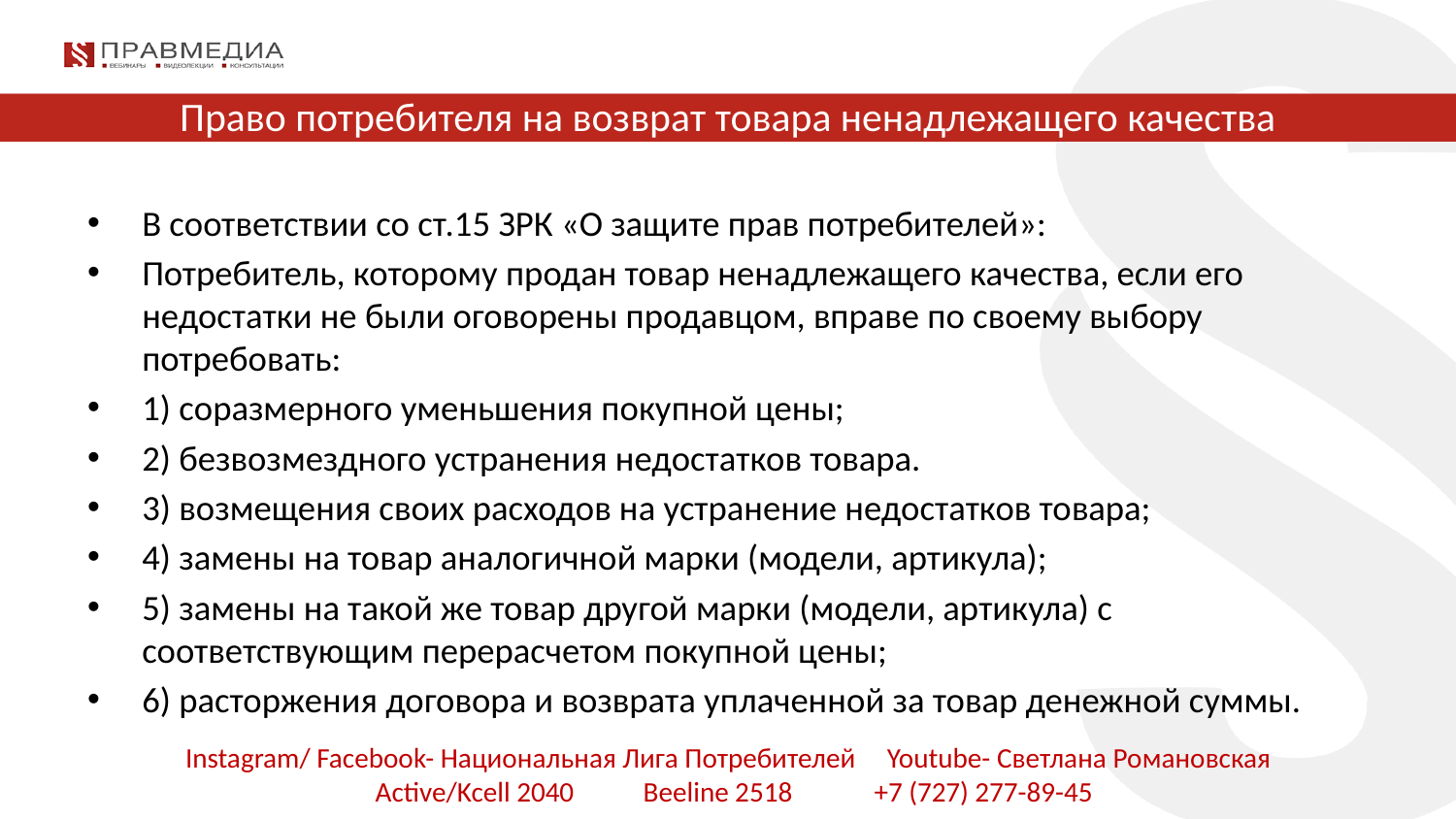

# Право потребителя на возврат товара ненадлежащего качества
В соответствии со ст.15 ЗРК «О защите прав потребителей»:
Потребитель, которому продан товар ненадлежащего качества, если его недостатки не были оговорены продавцом, вправе по своему выбору потребовать:
1) соразмерного уменьшения покупной цены;
2) безвозмездного устранения недостатков товара.
3) возмещения своих расходов на устранение недостатков товара;
4) замены на товар аналогичной марки (модели, артикула);
5) замены на такой же товар другой марки (модели, артикула) с соответствующим перерасчетом покупной цены;
6) расторжения договора и возврата уплаченной за товар денежной суммы.

Instagram/ Facebook- Национальная Лига Потребителей     Youtube- Светлана Романовская
  Active/Kcell 2040           Beeline 2518             +7 (727) 277-89-45